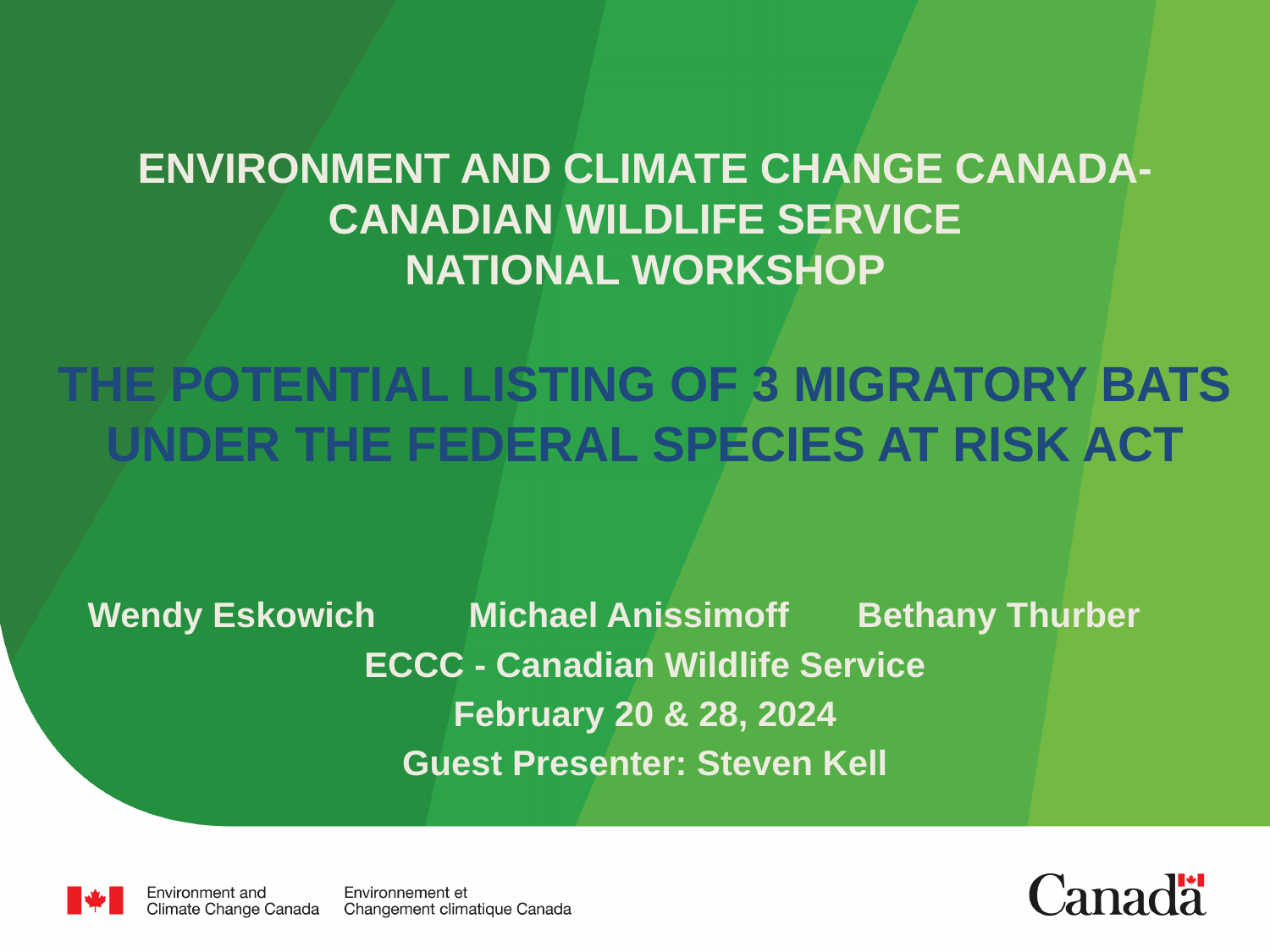

# Environment and climate change Canada- Canadian wildlife service National Workshop the Potential listing of 3 Migratory Bats under the federal Species at Risk Act
Wendy Eskowich 	Michael Anissimoff       Bethany Thurber
ECCC - Canadian Wildlife Service
February 20 & 28, 2024
Guest Presenter: Steven Kell